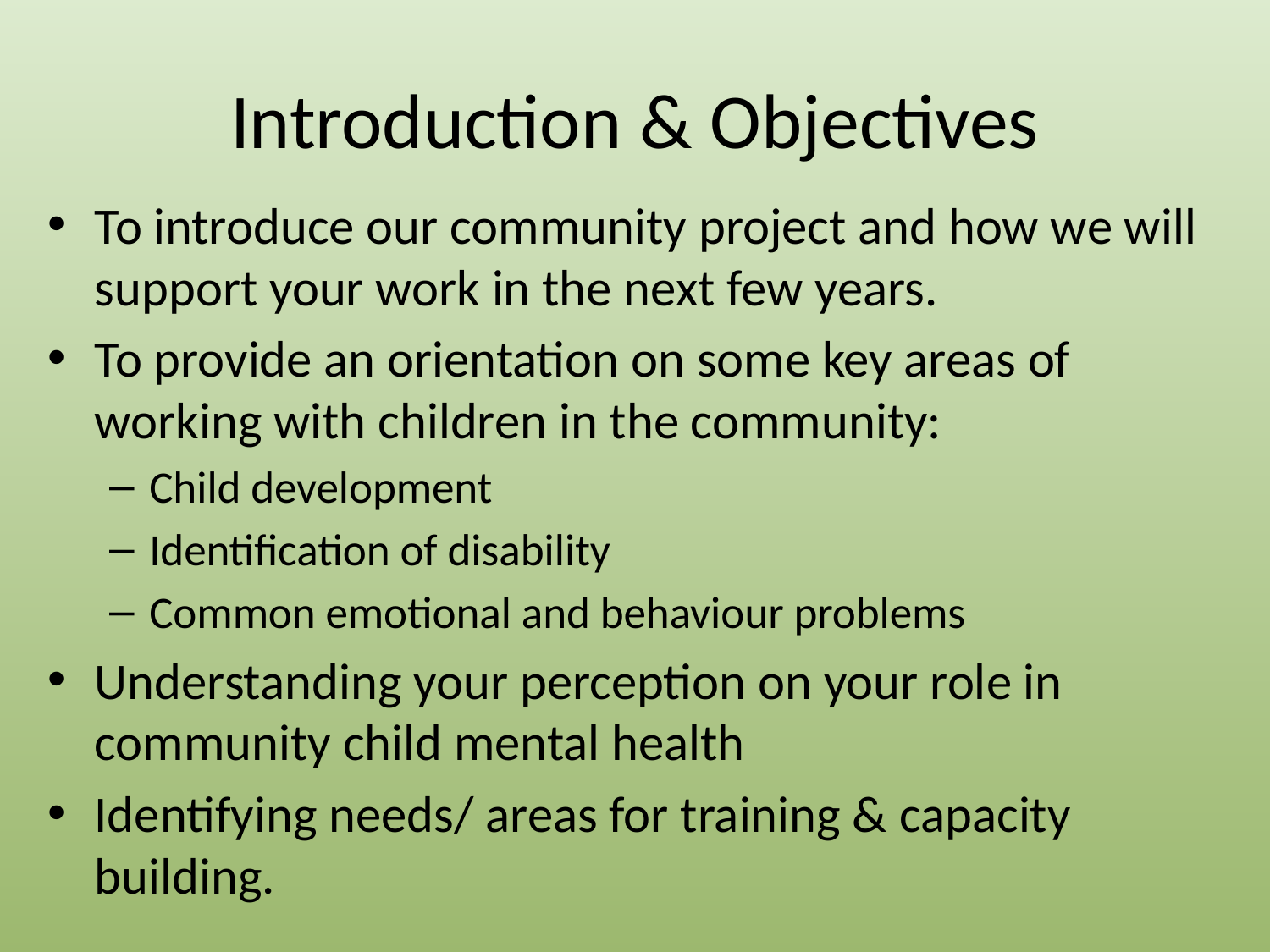

# Introduction & Objectives
To introduce our community project and how we will support your work in the next few years.
To provide an orientation on some key areas of working with children in the community:
Child development
Identification of disability
Common emotional and behaviour problems
Understanding your perception on your role in community child mental health
Identifying needs/ areas for training & capacity building.